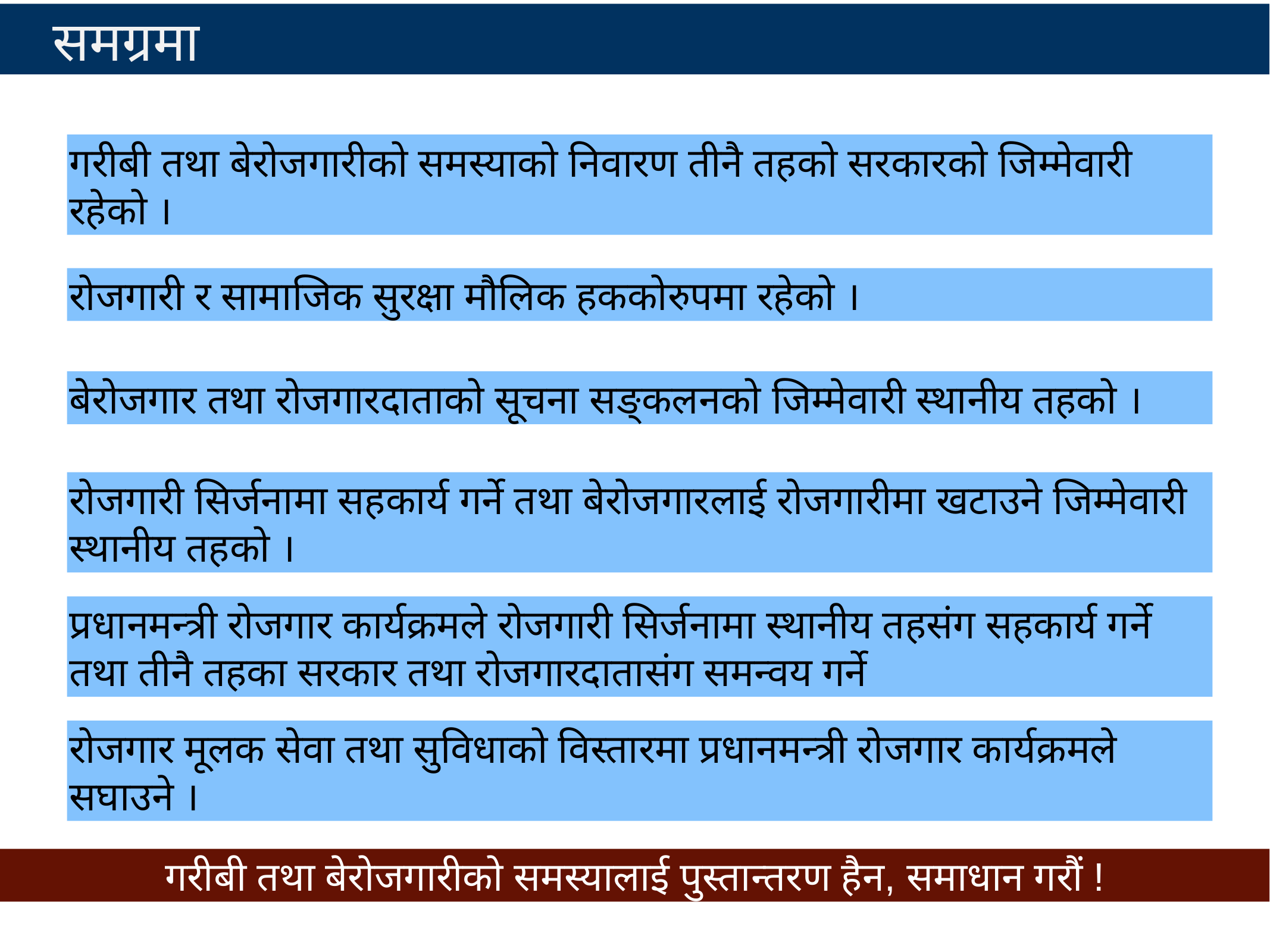

समग्रमा
गरीबी तथा बेरोजगारीको समस्याको निवारण तीनै तहको सरकारको जिम्मेवारी रहेको ।
रोजगारी र सामाजिक सुरक्षा मौलिक हककोरुपमा रहेको ।
बेरोजगार तथा रोजगारदाताको सूचना सङ्कलनको जिम्मेवारी स्थानीय तहको ।
रोजगारी सिर्जनामा सहकार्य गर्ने तथा बेरोजगारलाई रोजगारीमा खटाउने जिम्मेवारी स्थानीय तहको ।
प्रधानमन्त्री रोजगार कार्यक्रमले रोजगारी सिर्जनामा स्थानीय तहसंग सहकार्य गर्ने तथा तीनै तहका सरकार तथा रोजगारदातासंग समन्वय गर्ने
रोजगार मूलक सेवा तथा सुविधाको विस्तारमा प्रधानमन्त्री रोजगार कार्यक्रमले सघाउने ।
गरीबी तथा बेरोजगारीको समस्यालाई पुस्तान्तरण हैन, समाधान गरौं !